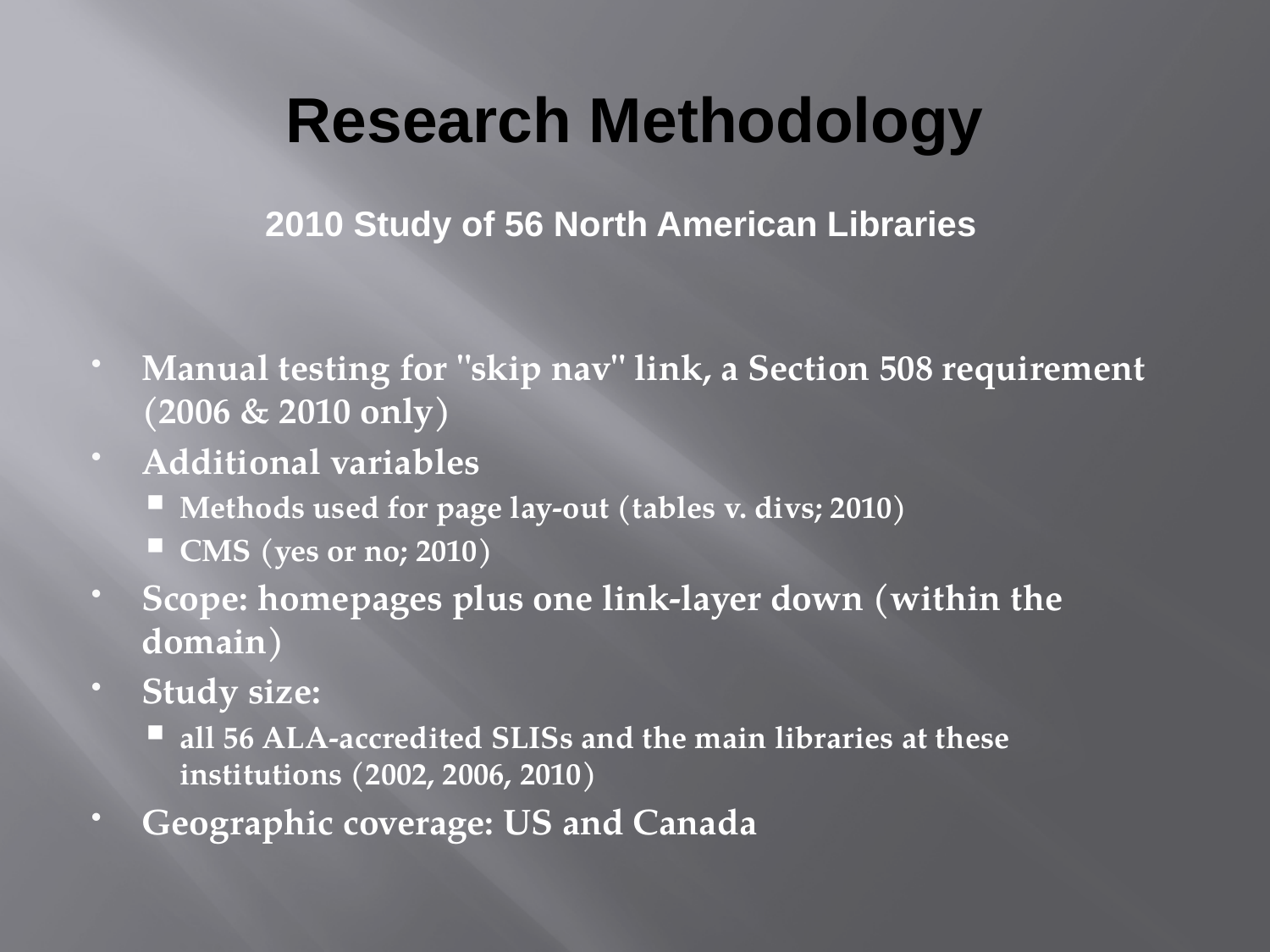

# Research Methodology
2010 Study of 56 North American Libraries
Manual testing for "skip nav" link, a Section 508 requirement (2006 & 2010 only)
Additional variables
Methods used for page lay-out (tables v. divs; 2010)
CMS (yes or no; 2010)
Scope: homepages plus one link-layer down (within the domain)
Study size:
all 56 ALA-accredited SLISs and the main libraries at these institutions (2002, 2006, 2010)
Geographic coverage: US and Canada